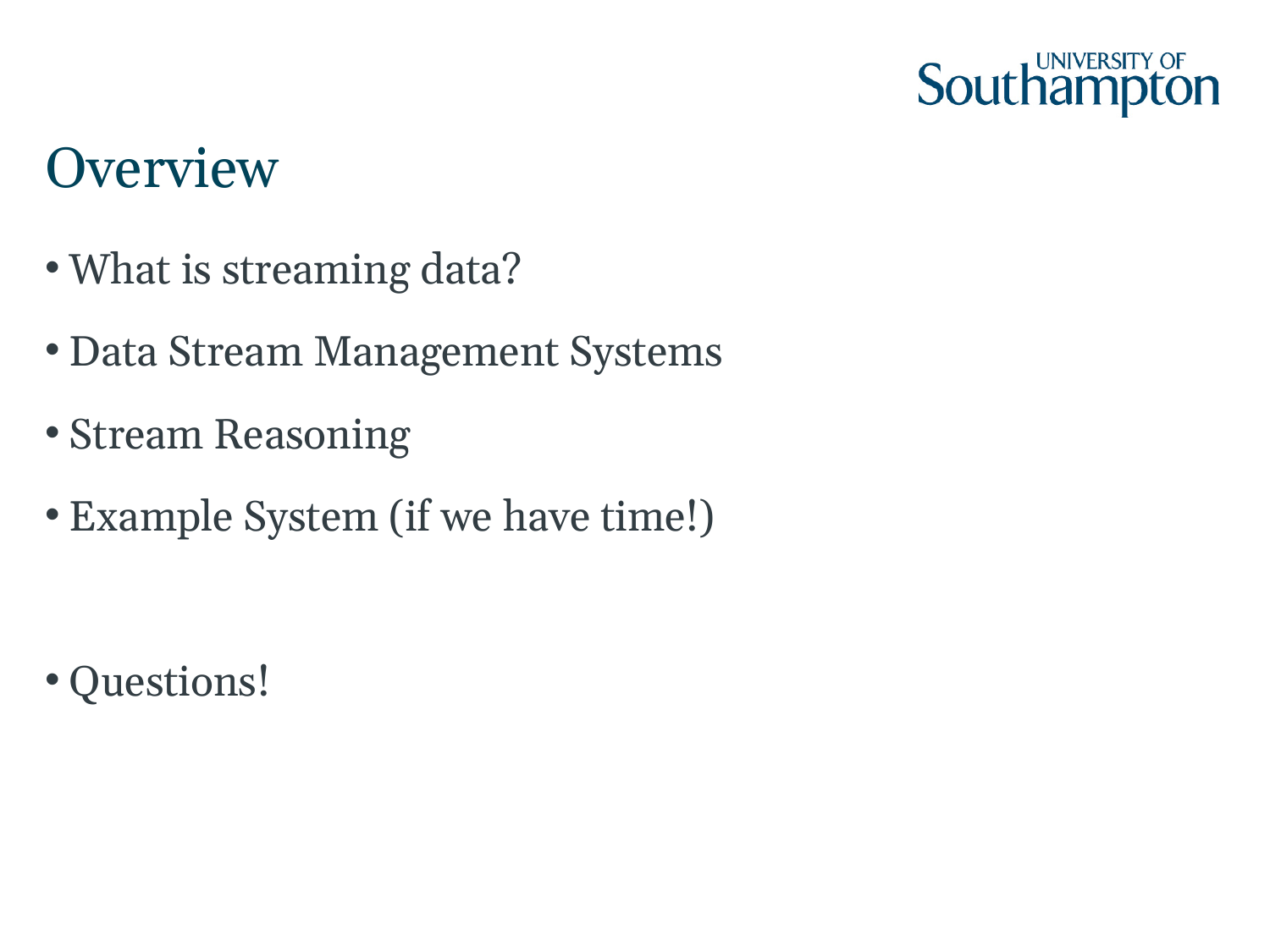

# Overview
What is streaming data?
Data Stream Management Systems
Stream Reasoning
Example System (if we have time!)

Questions!